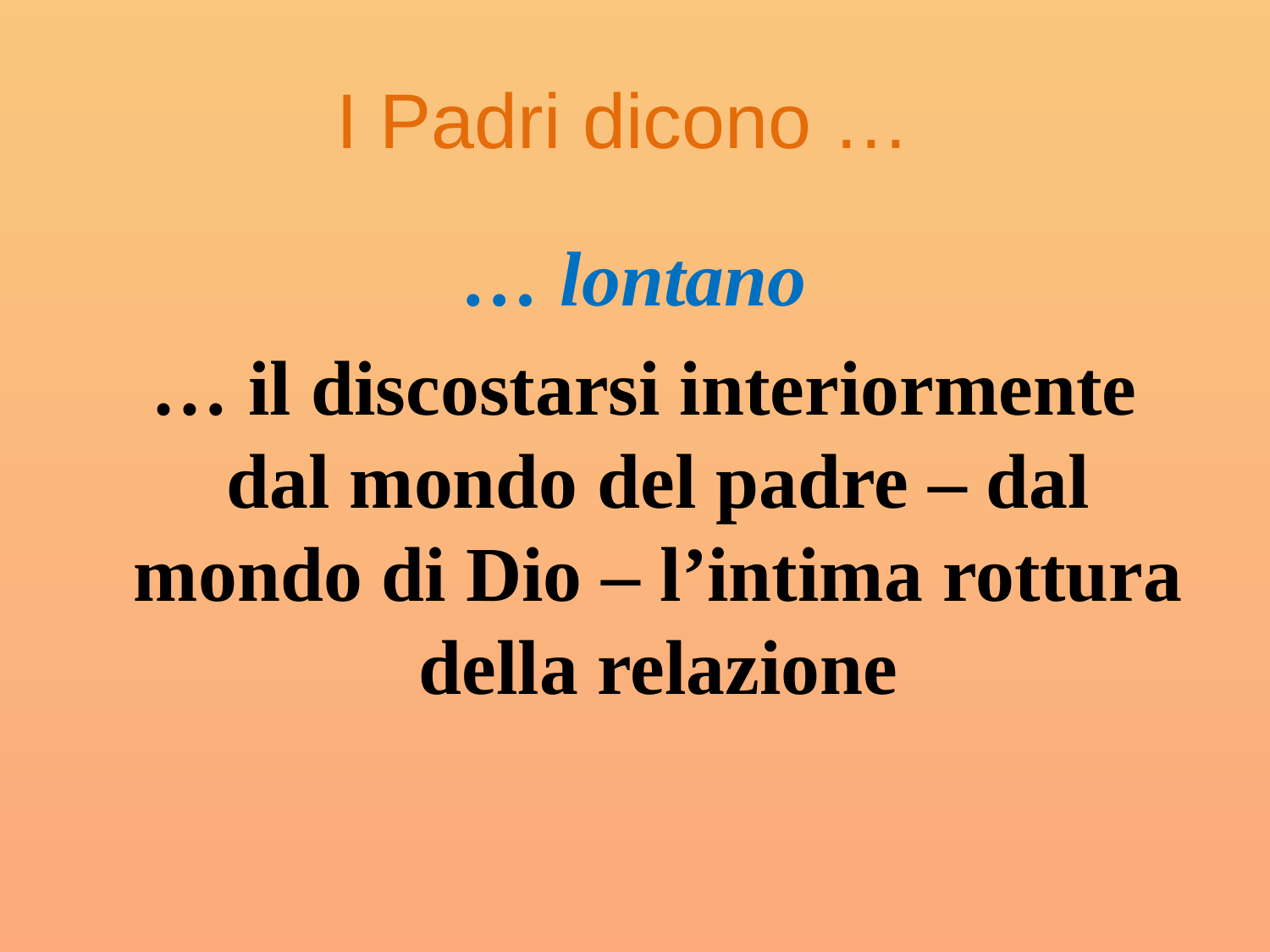

# I Padri dicono …
… lontano
 … il discostarsi interiormente dal mondo del padre – dal mondo di Dio – l’intima rottura della relazione